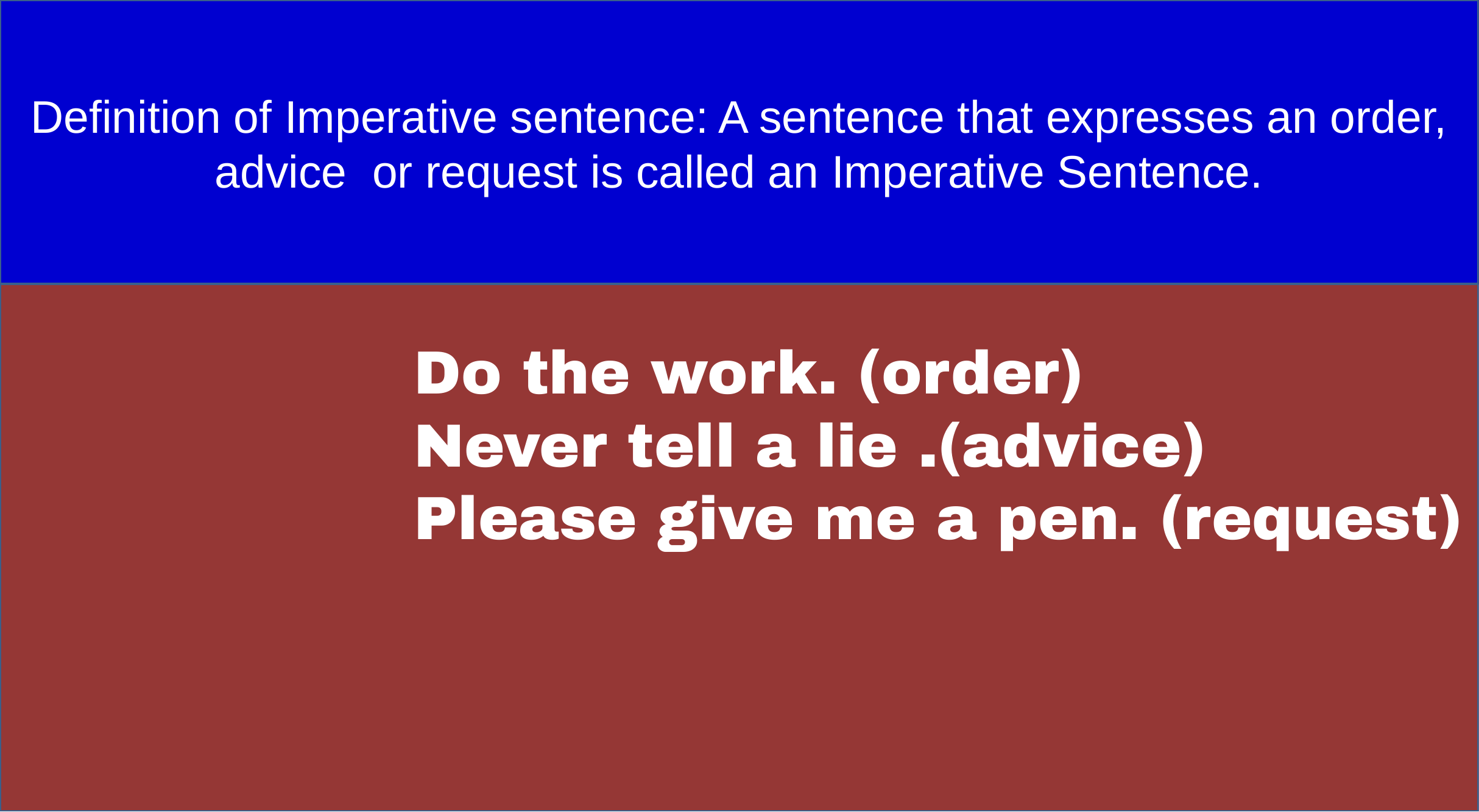

Do the work. (order)
                    Never tell a lie .(advice)
                    Please give me a pen. (request)
Definition of Imperative sentence: A sentence that expresses an order, advice  or request is called an Imperative Sentence.